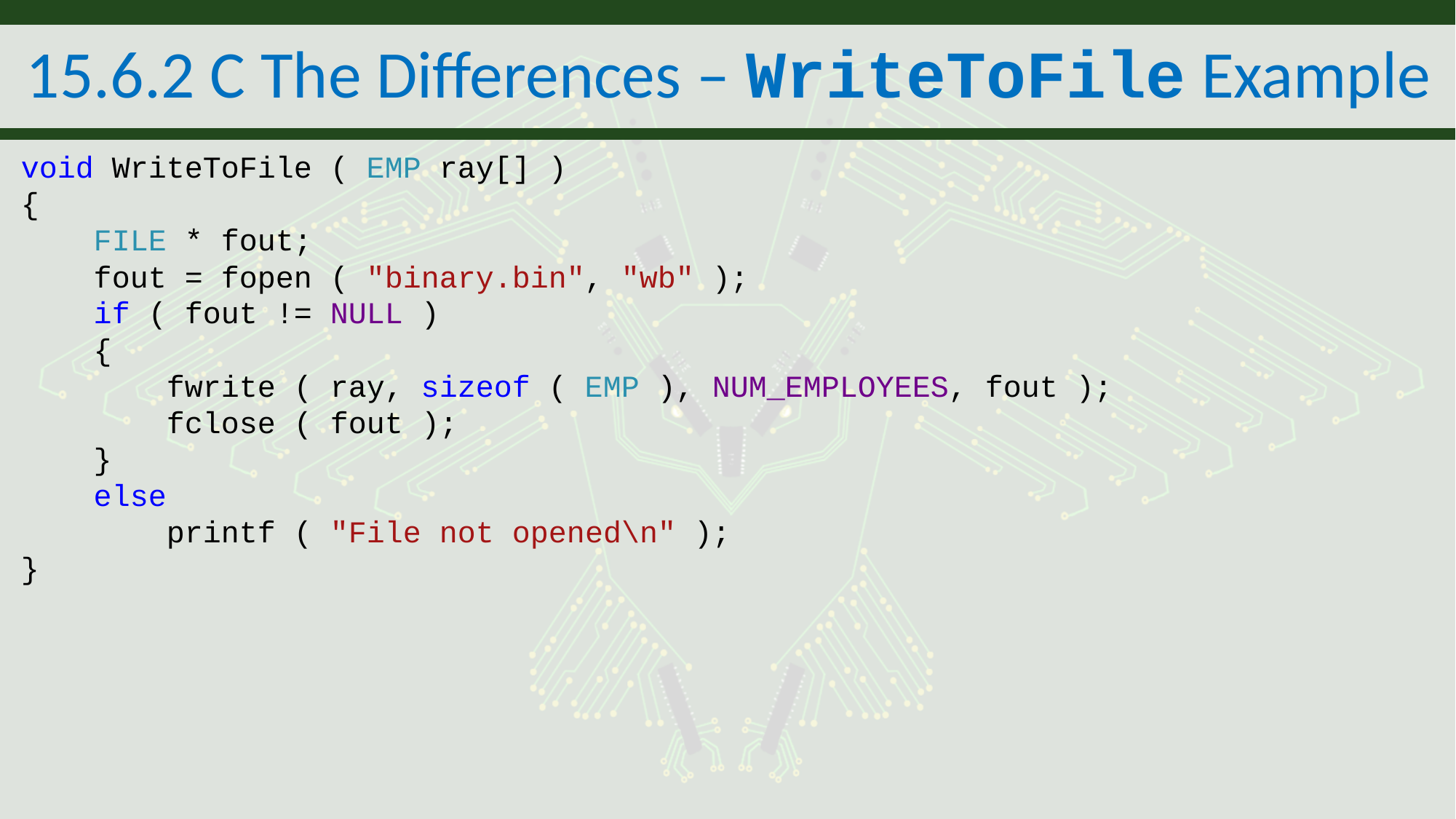

# 15.6.2 C The Differences – WriteToFile Example
void WriteToFile ( EMP ray[] )
{
    FILE * fout;
    fout = fopen ( "binary.bin", "wb" );
    if ( fout != NULL )
    {
        fwrite ( ray, sizeof ( EMP ), NUM_EMPLOYEES, fout );
        fclose ( fout );
    }
    else
        printf ( "File not opened\n" );
}